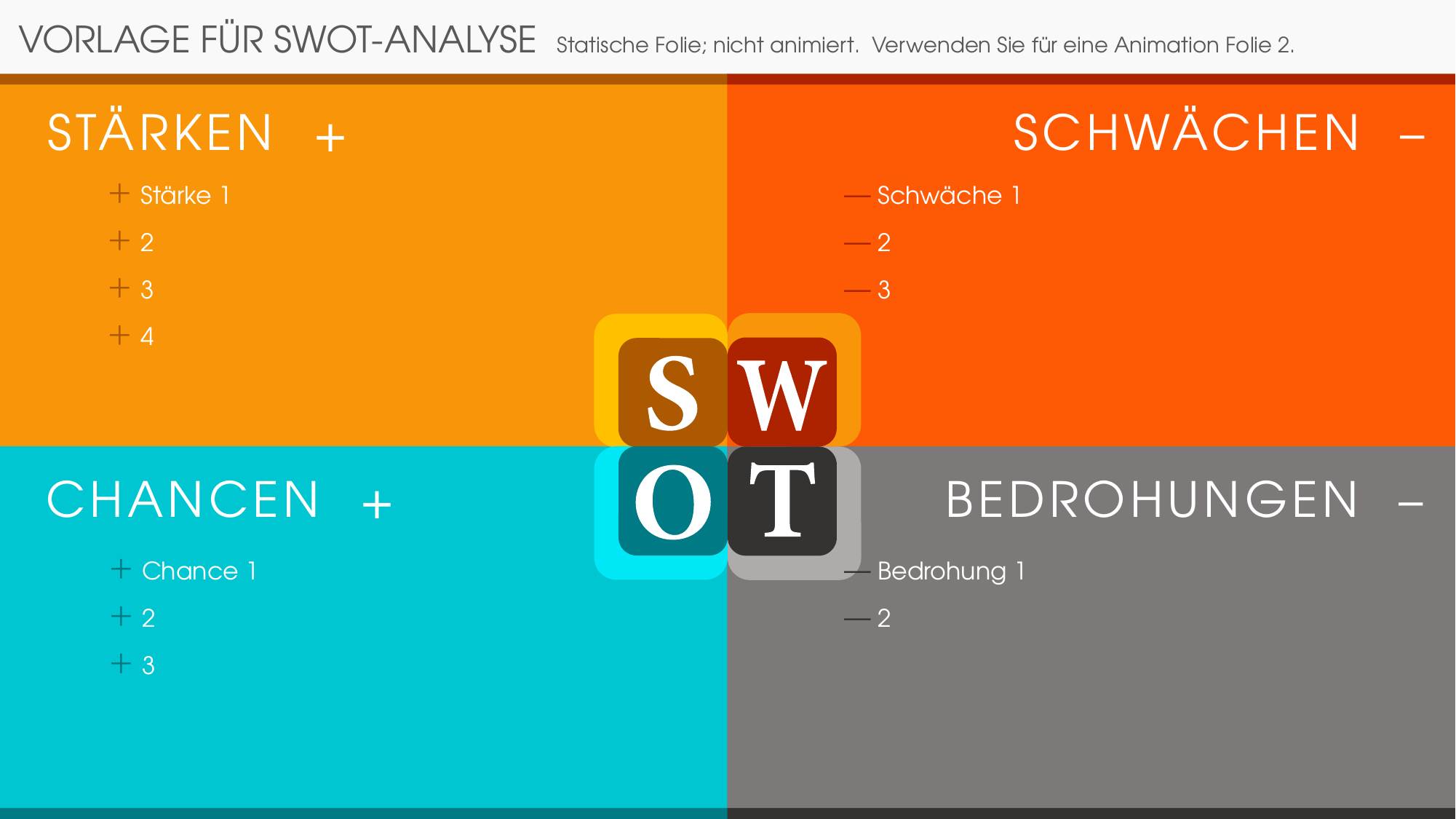

VORLAGE FÜR SWOT-ANALYSE  Statische Folie; nicht animiert.  Verwenden Sie für eine Animation Folie 2.

STÄRKEN  +
SCHWÄCHEN  –
Stärke 1
2
3
4
Schwäche 1
2
3

CHANCEN  +
BEDROHUNGEN  –

Chance 1
2
3
Bedrohung 1
2